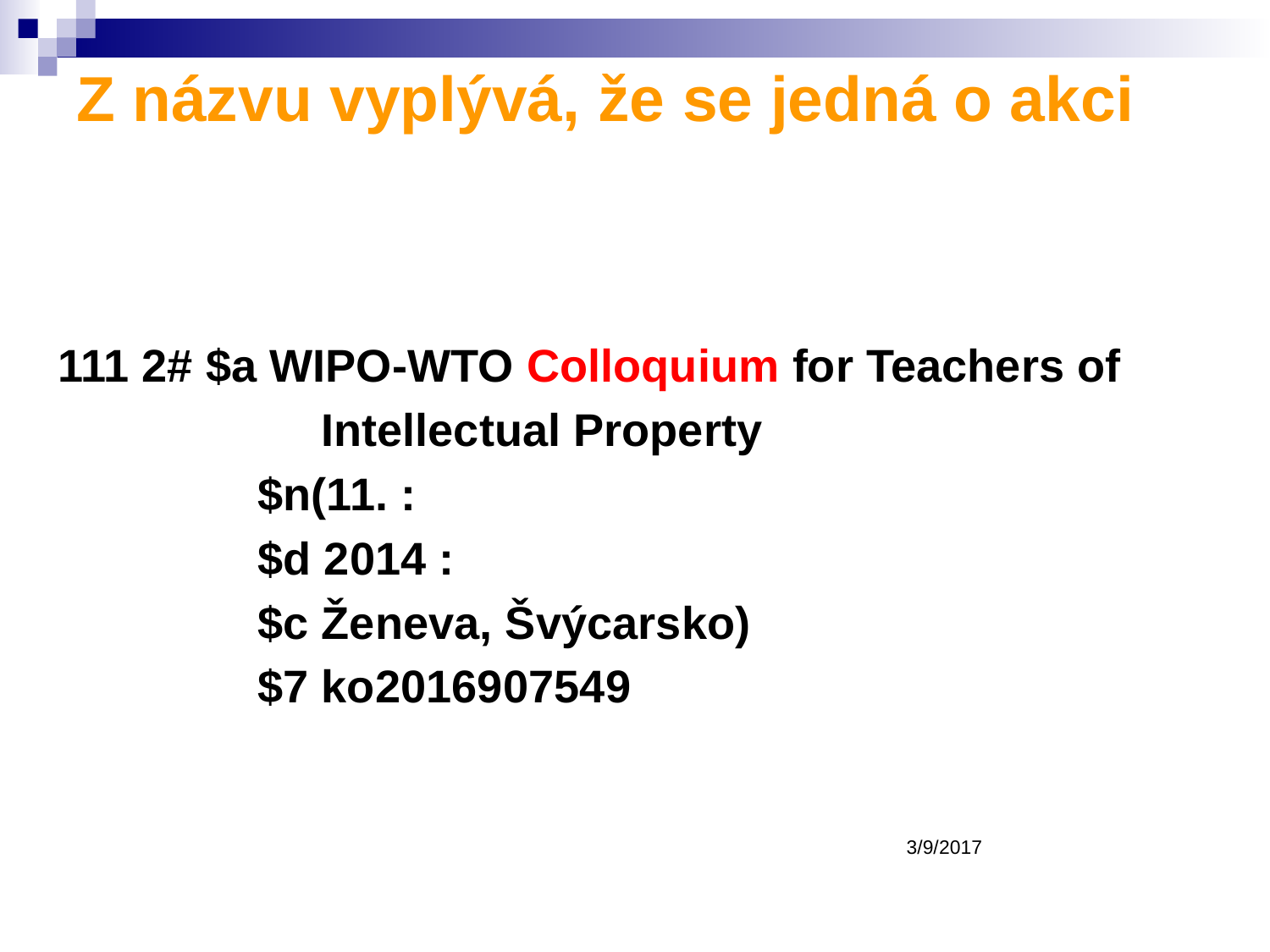

Z názvu vyplývá, že se jedná o akci

111 2# $a WIPO-WTO Colloquium for Teachers of
		       Intellectual Property
		  $n(11. :
		  $d 2014 :
		  $c Ženeva, Švýcarsko)
		  $7 ko2016907549

3/9/2017